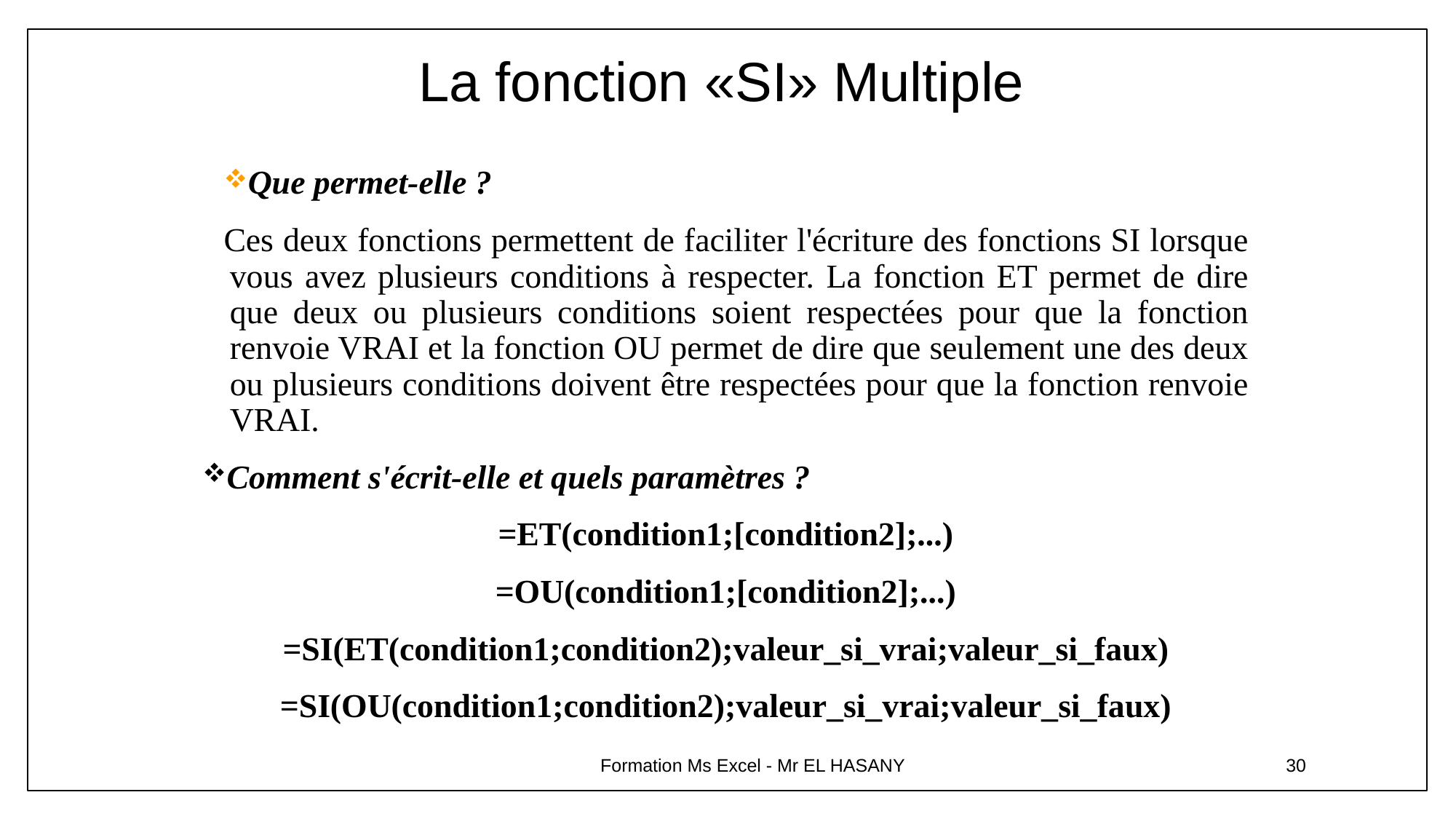

# La fonction «SI» Multiple
Que permet-elle ?
Ces deux fonctions permettent de faciliter l'écriture des fonctions SI lorsque vous avez plusieurs conditions à respecter. La fonction ET permet de dire que deux ou plusieurs conditions soient respectées pour que la fonction renvoie VRAI et la fonction OU permet de dire que seulement une des deux ou plusieurs conditions doivent être respectées pour que la fonction renvoie VRAI.
Comment s'écrit-elle et quels paramètres ?
=ET(condition1;[condition2];...)
=OU(condition1;[condition2];...)
=SI(ET(condition1;condition2);valeur_si_vrai;valeur_si_faux)
=SI(OU(condition1;condition2);valeur_si_vrai;valeur_si_faux)
Formation Ms Excel - Mr EL HASANY
30